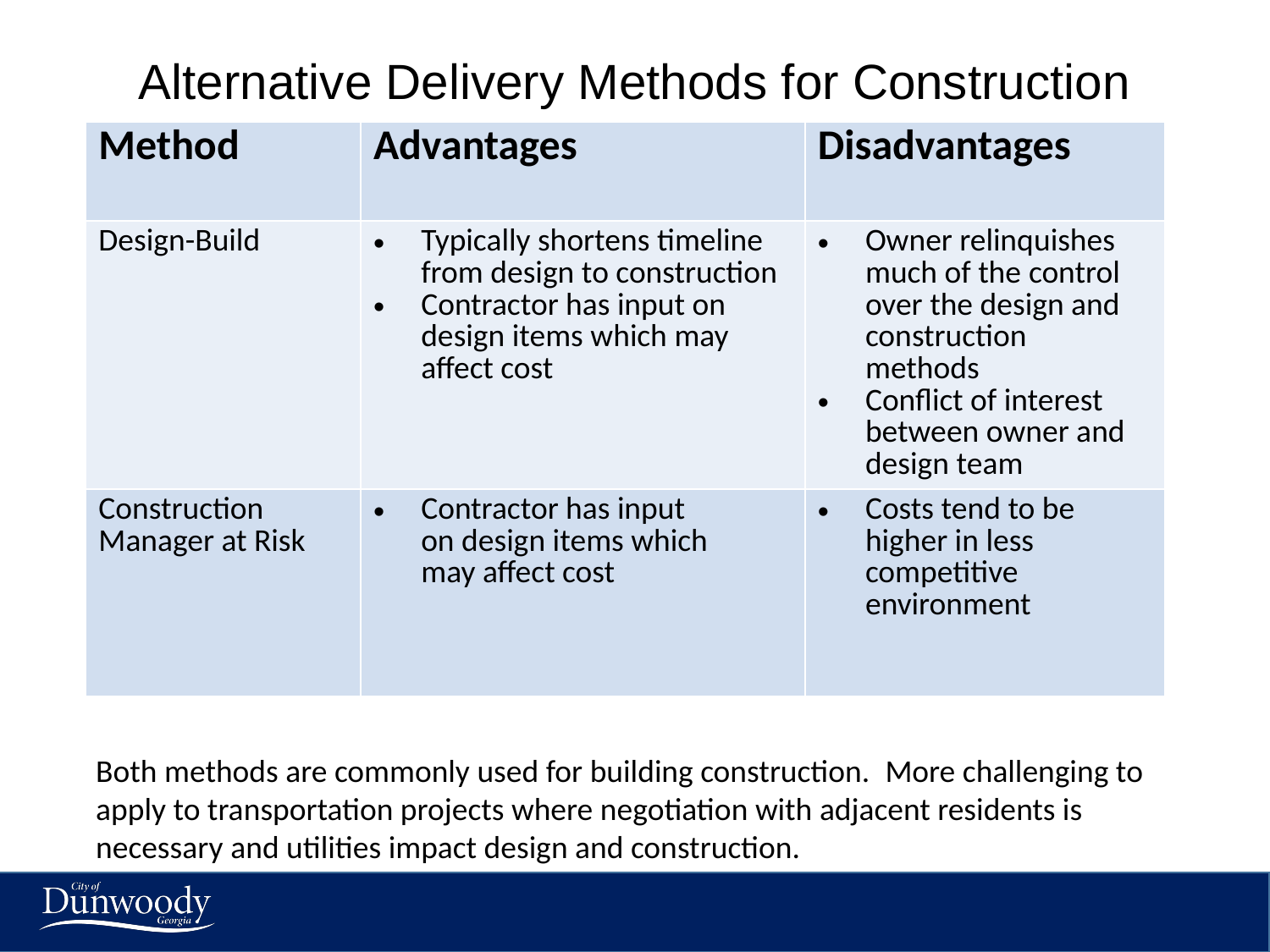

Alternative Delivery Methods for Construction

#
| Method | Advantages | Disadvantages |
| --- | --- | --- |
| Design-Build | Typically shortens timeline from design to construction Contractor has input on design items which may affect cost | Owner relinquishes much of the control over the design and construction methods  Conflict of interest between owner and design team |
| Construction Manager at Risk | Contractor has input on design items which may affect cost | Costs tend to be higher in less competitive environment |
Both methods are commonly used for building construction.  More challenging to apply to transportation projects where negotiation with adjacent residents is necessary and utilities impact design and construction.
16